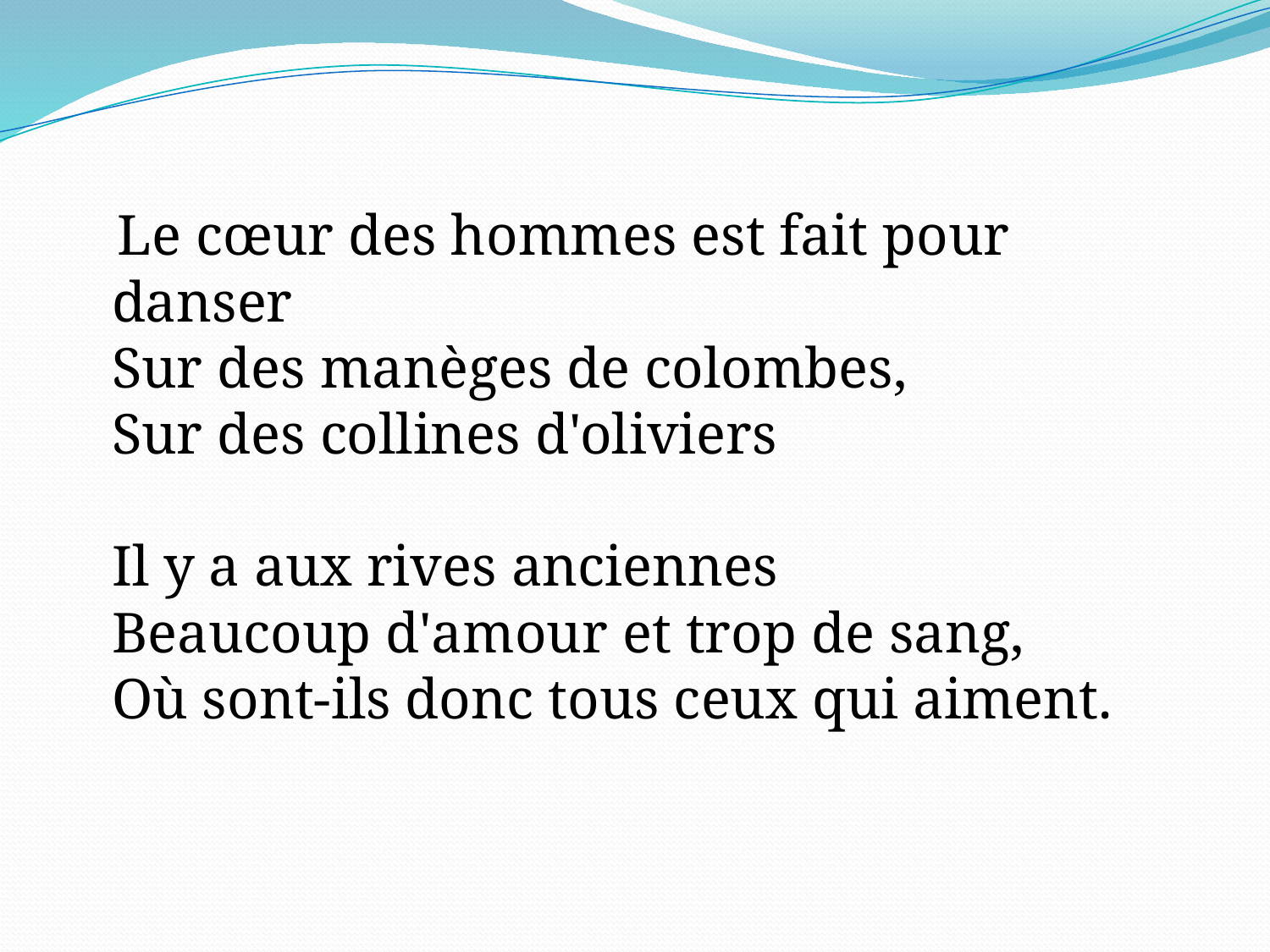

Le cœur des hommes est fait pour danser 
Sur des manèges de colombes, 
Sur des collines d'oliviers 
Il y a aux rives anciennes 
Beaucoup d'amour et trop de sang, 
Où sont-ils donc tous ceux qui aiment.